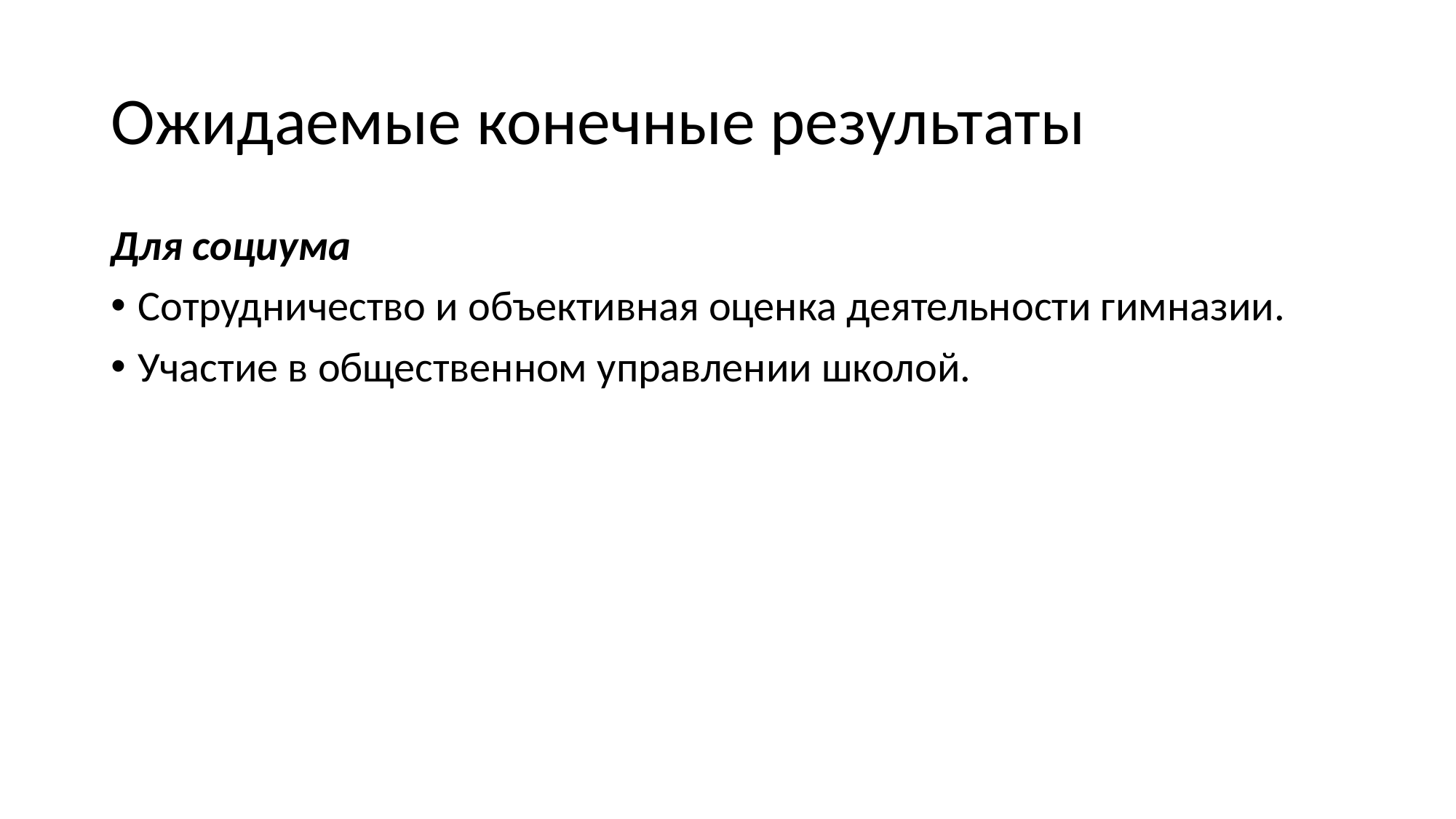

# Ожидаемые конечные результаты
Для социума
Сотрудничество и объективная оценка деятельности гимназии.
Участие в общественном управлении школой.